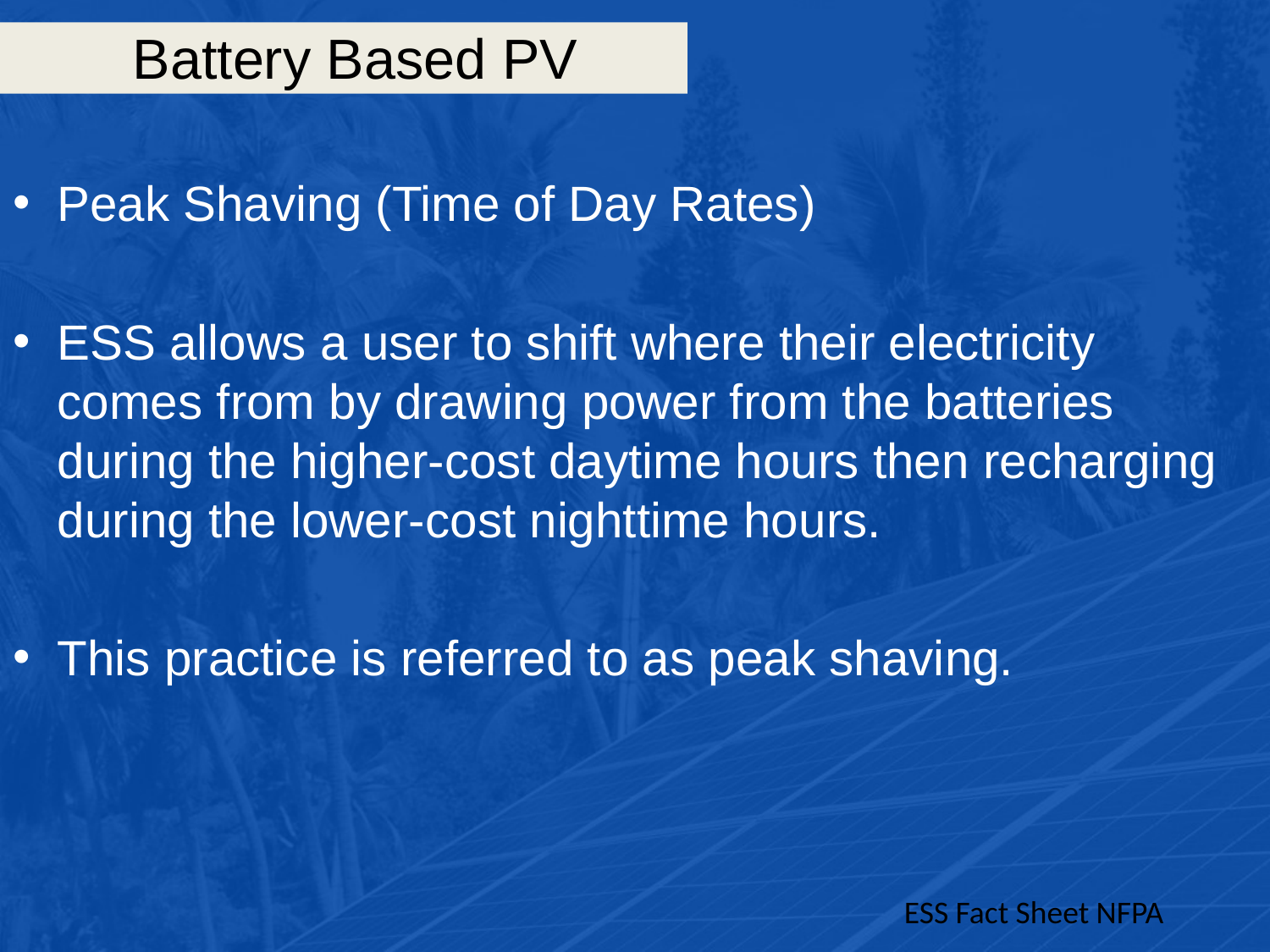

# Battery Based PV
Peak Shaving (Time of Day Rates)

ESS allows a user to shift where their electricity comes from by drawing power from the batteries during the higher-cost daytime hours then recharging during the lower-cost nighttime hours.

This practice is referred to as peak shaving.
ESS Fact Sheet NFPA